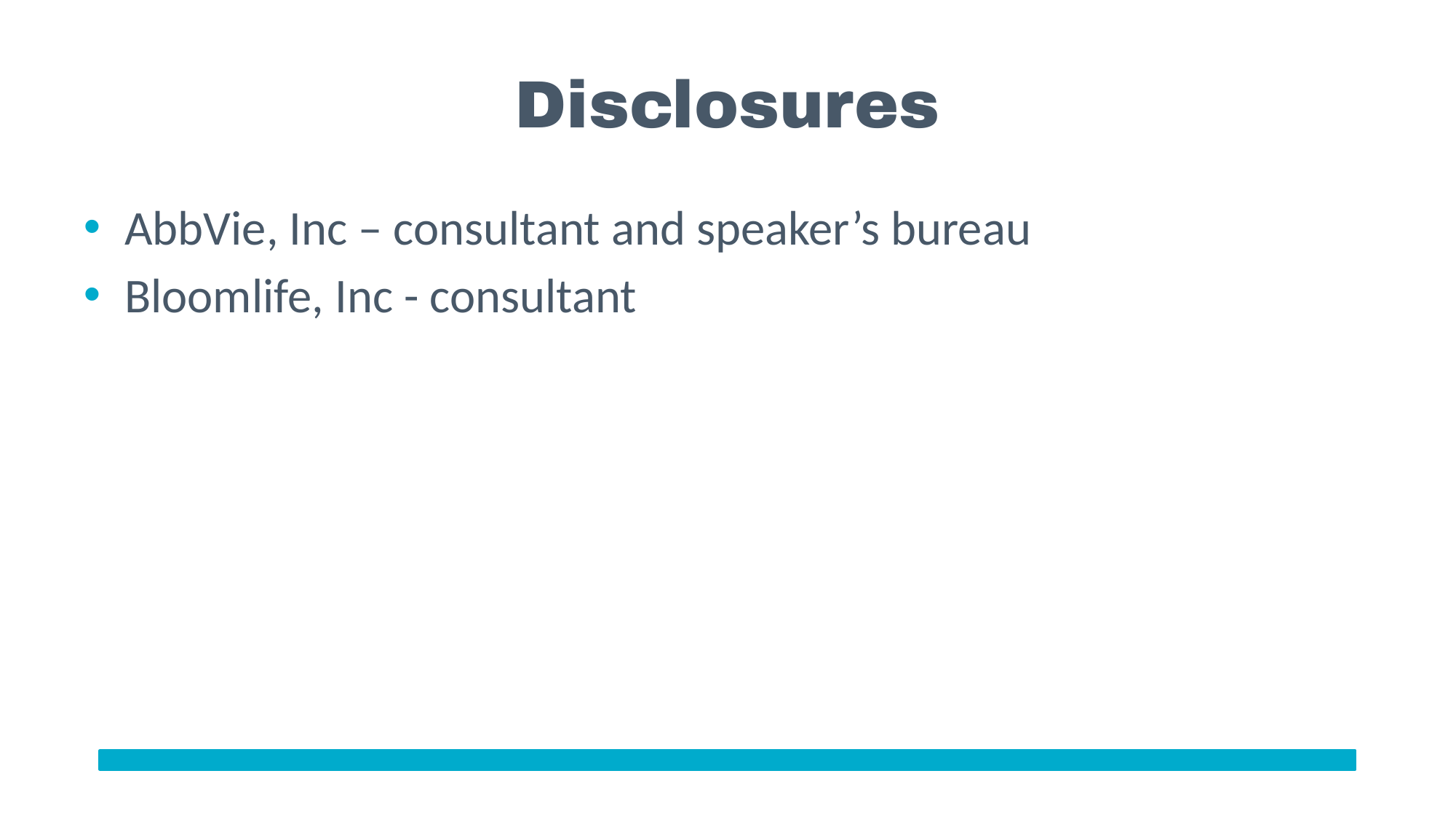

# Disclosures
AbbVie, Inc – consultant and speaker’s bureau
Bloomlife, Inc - consultant